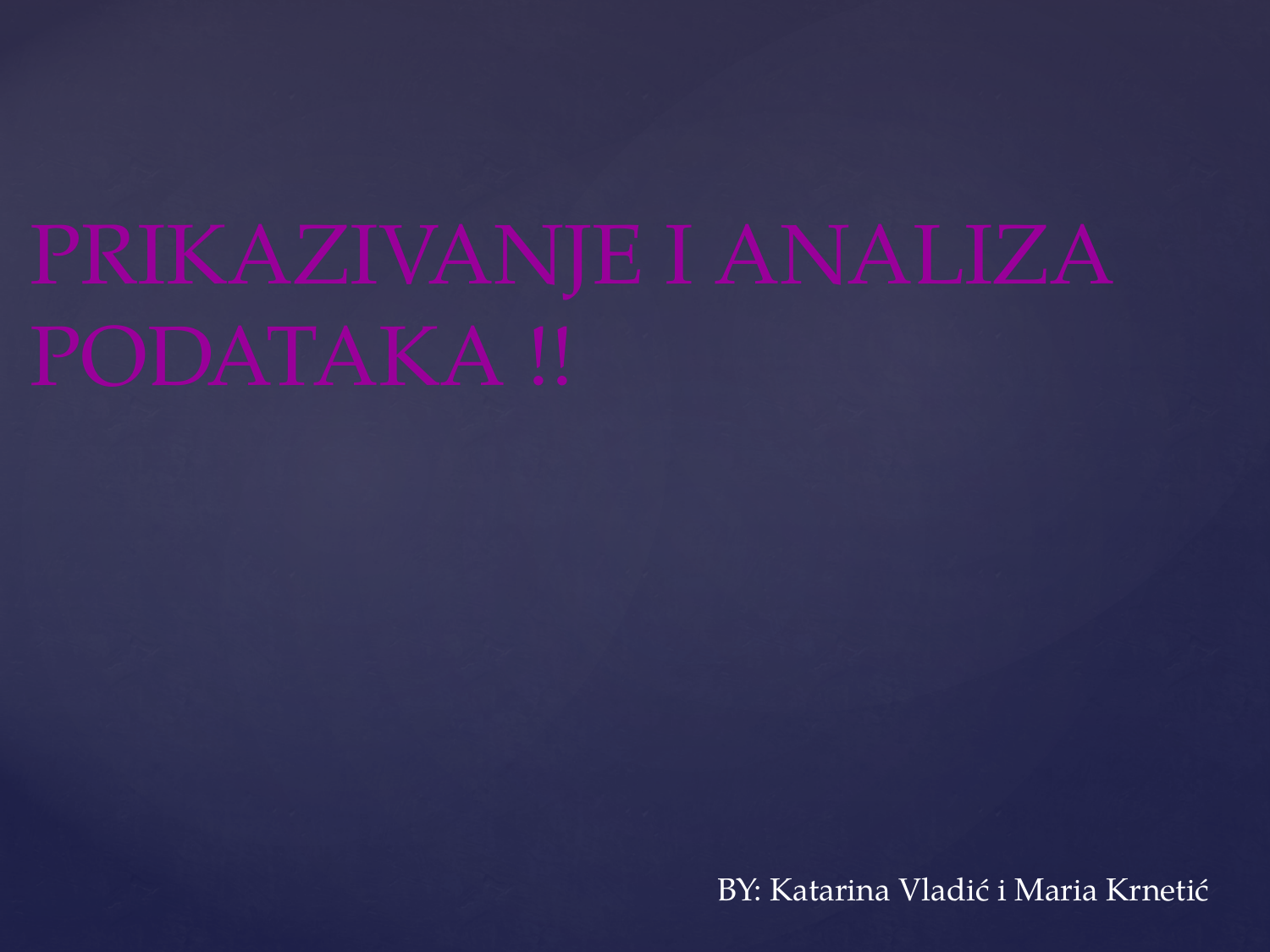

PRIKAZIVANJE I ANALIZA PODATAKA !!
# BY: Katarina Vladić i Maria Krnetić